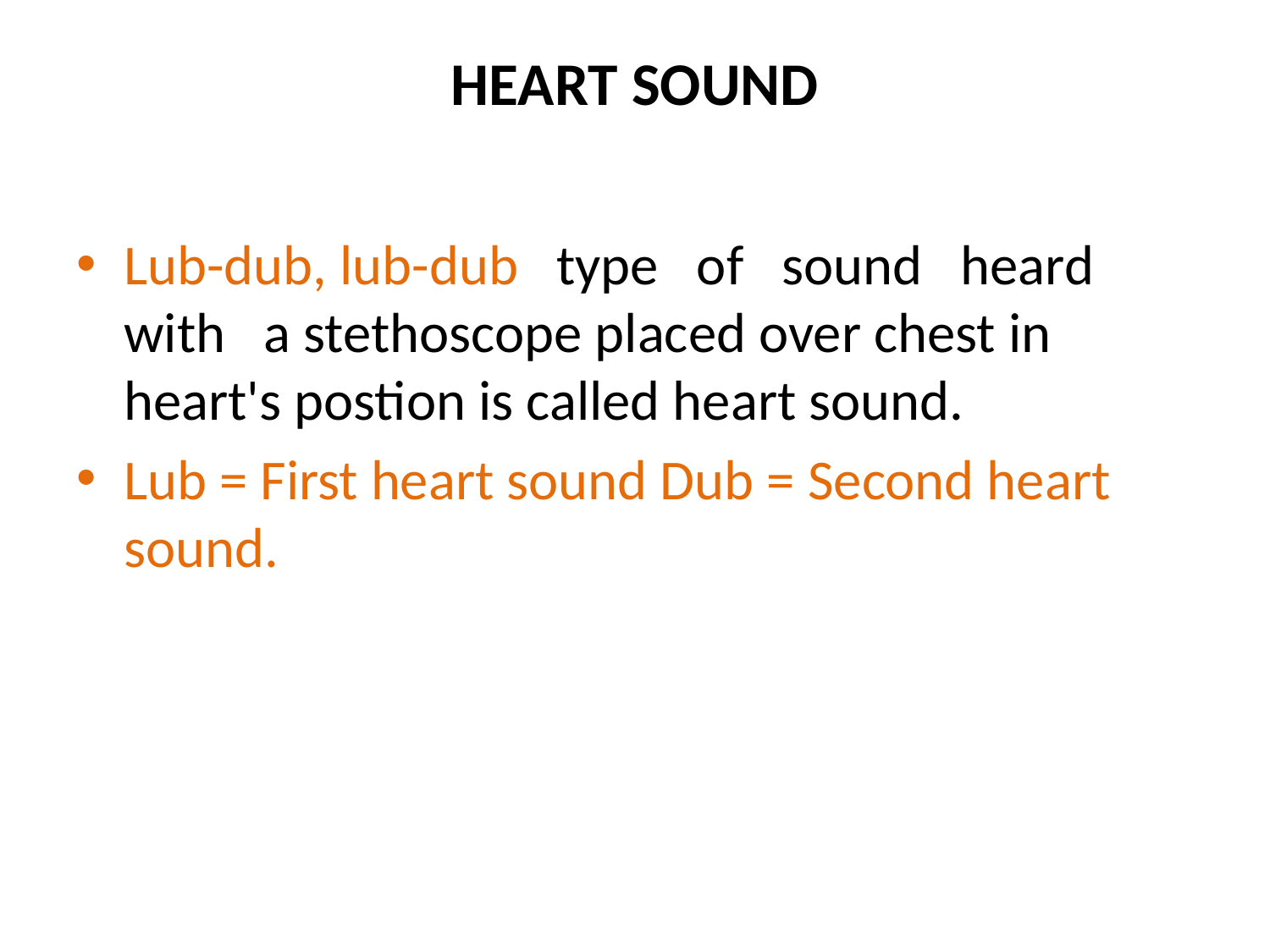

# HEART SOUND
Lub-dub, lub-dub   type   of   sound   heard   with   a stethoscope placed over chest in heart's postion is called heart sound.
Lub = First heart sound Dub = Second heart sound.